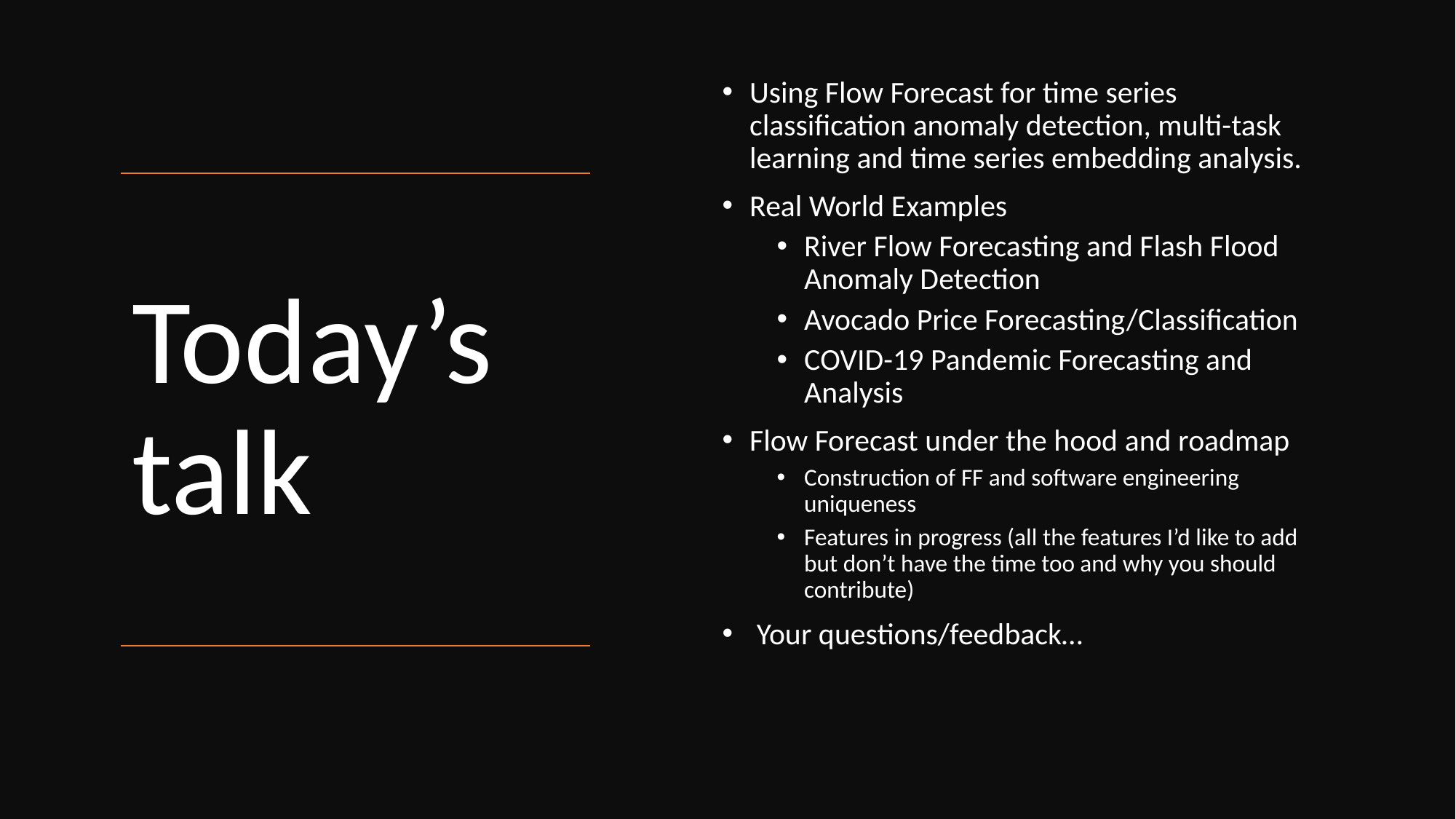

Using Flow Forecast for time series classification anomaly detection, multi-task learning and time series embedding analysis.
Real World Examples
River Flow Forecasting and Flash Flood Anomaly Detection
Avocado Price Forecasting/Classification
COVID-19 Pandemic Forecasting and Analysis
Flow Forecast under the hood and roadmap
Construction of FF and software engineering  uniqueness
Features in progress (all the features I’d like to add but don’t have the time too and why you should contribute)
 Your questions/feedback…

# Today’s talk